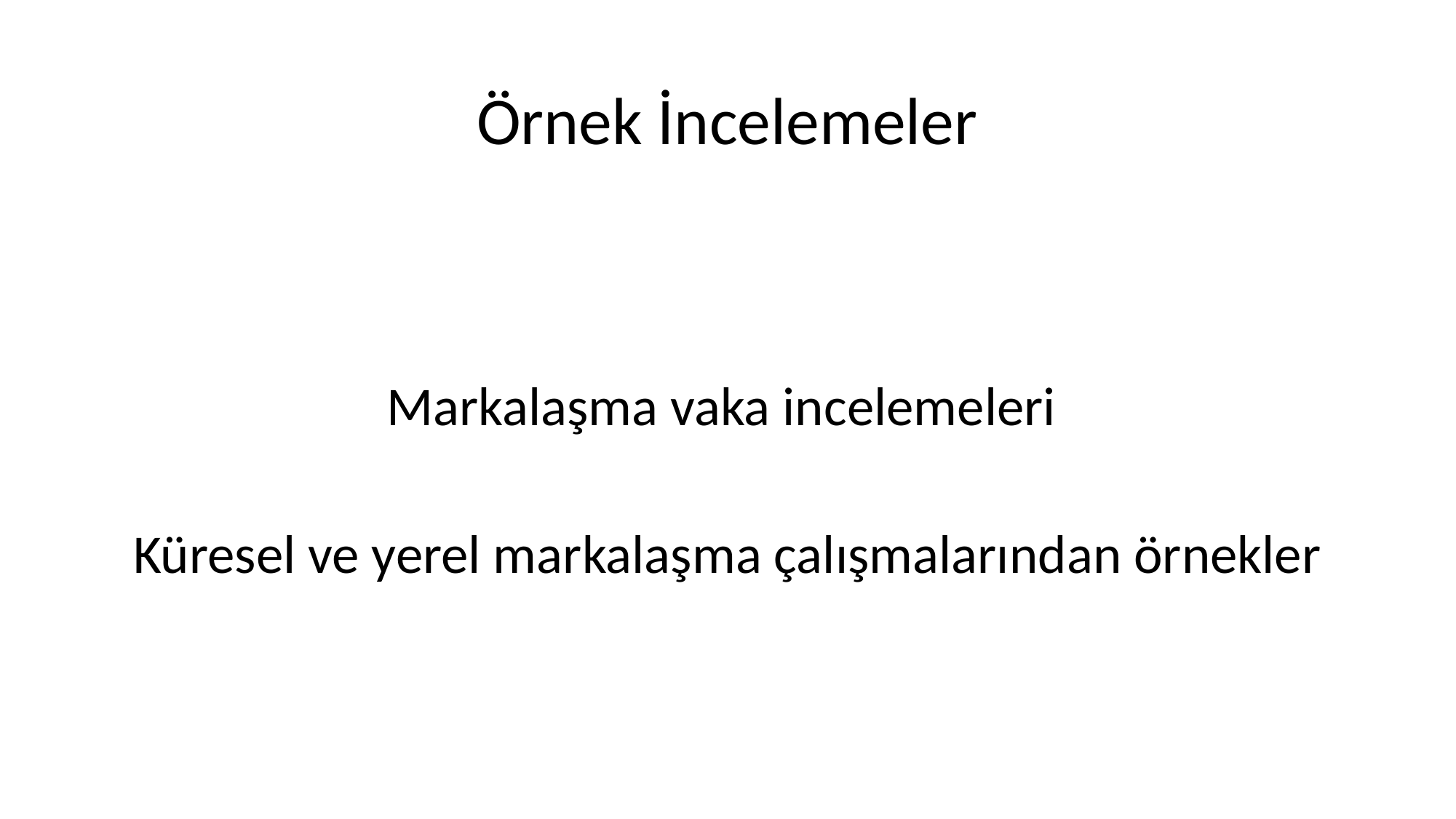

# Örnek İncelemeler

Markalaşma vaka incelemeleri

Küresel ve yerel markalaşma çalışmalarından örnekler